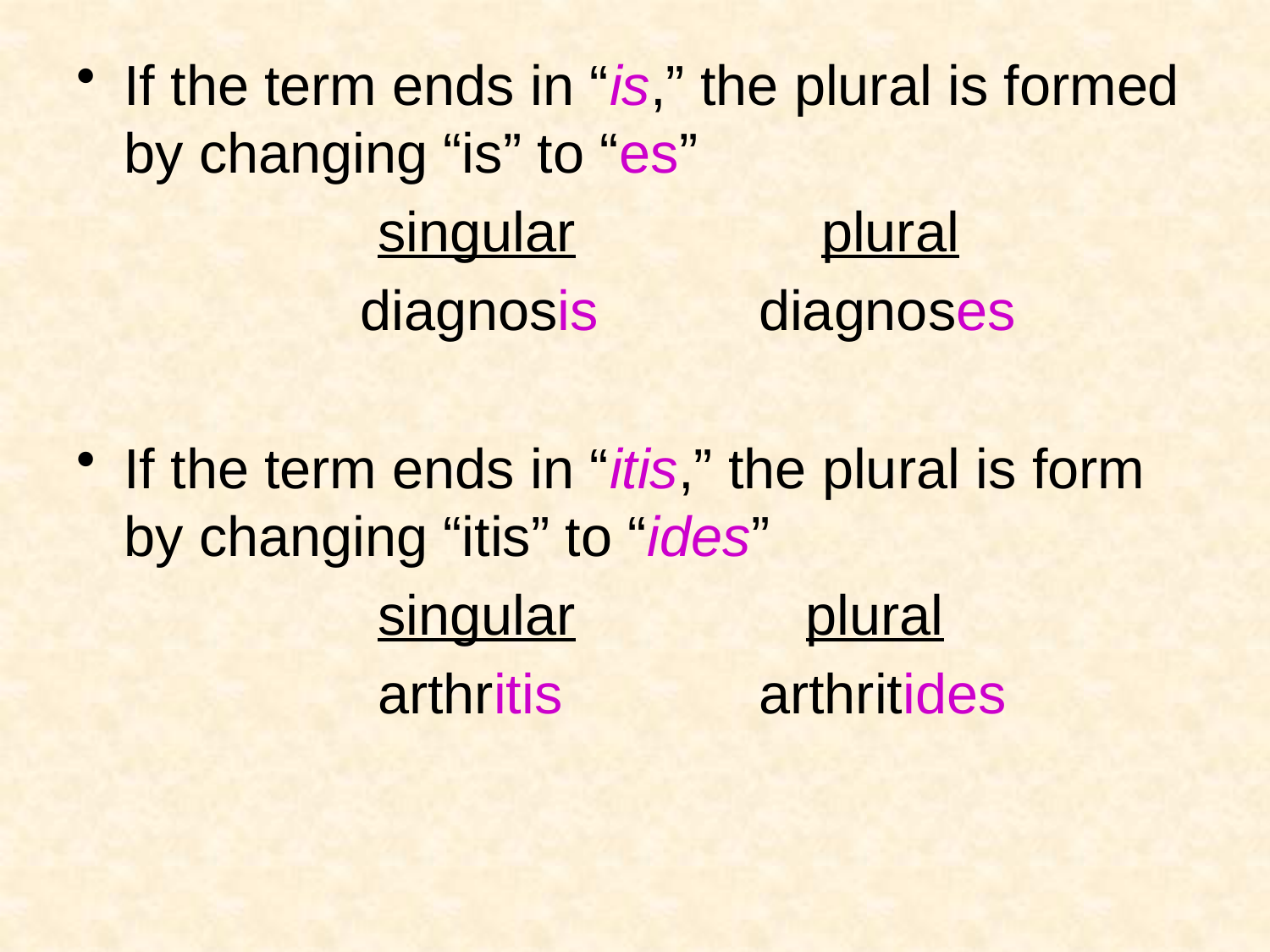

#
If the term ends in “is,” the plural is formed by changing “is” to “es”
			singular		    plural
		       diagnosis		diagnoses

If the term ends in “itis,” the plural is form by changing “itis” to “ides”
			singular		   plural
			arthritis		arthritides